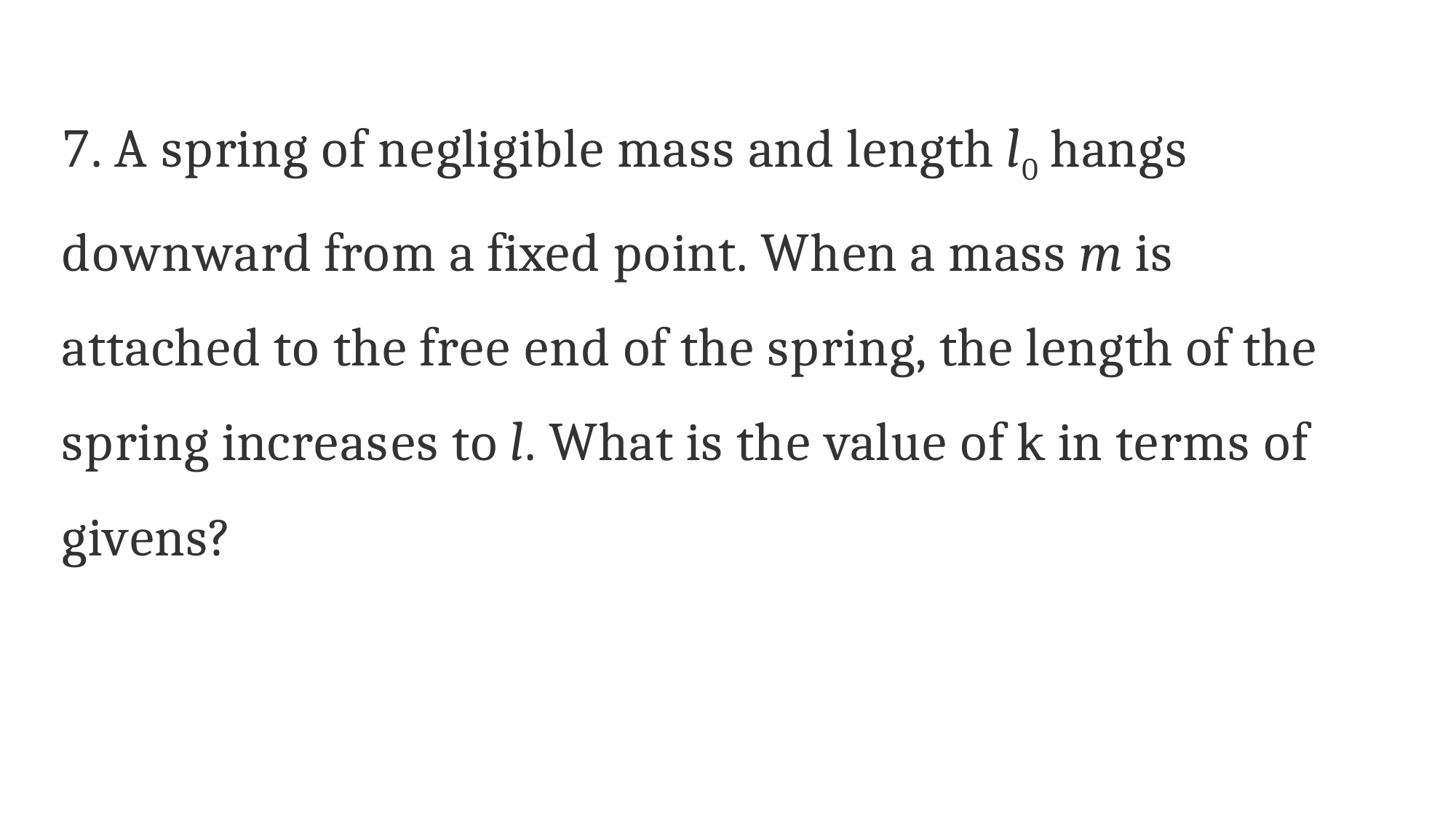

7. A spring of negligible mass and length l0 hangs downward from a fixed point. When a mass m is attached to the free end of the spring, the length of the spring increases to l. What is the value of k in terms of givens?